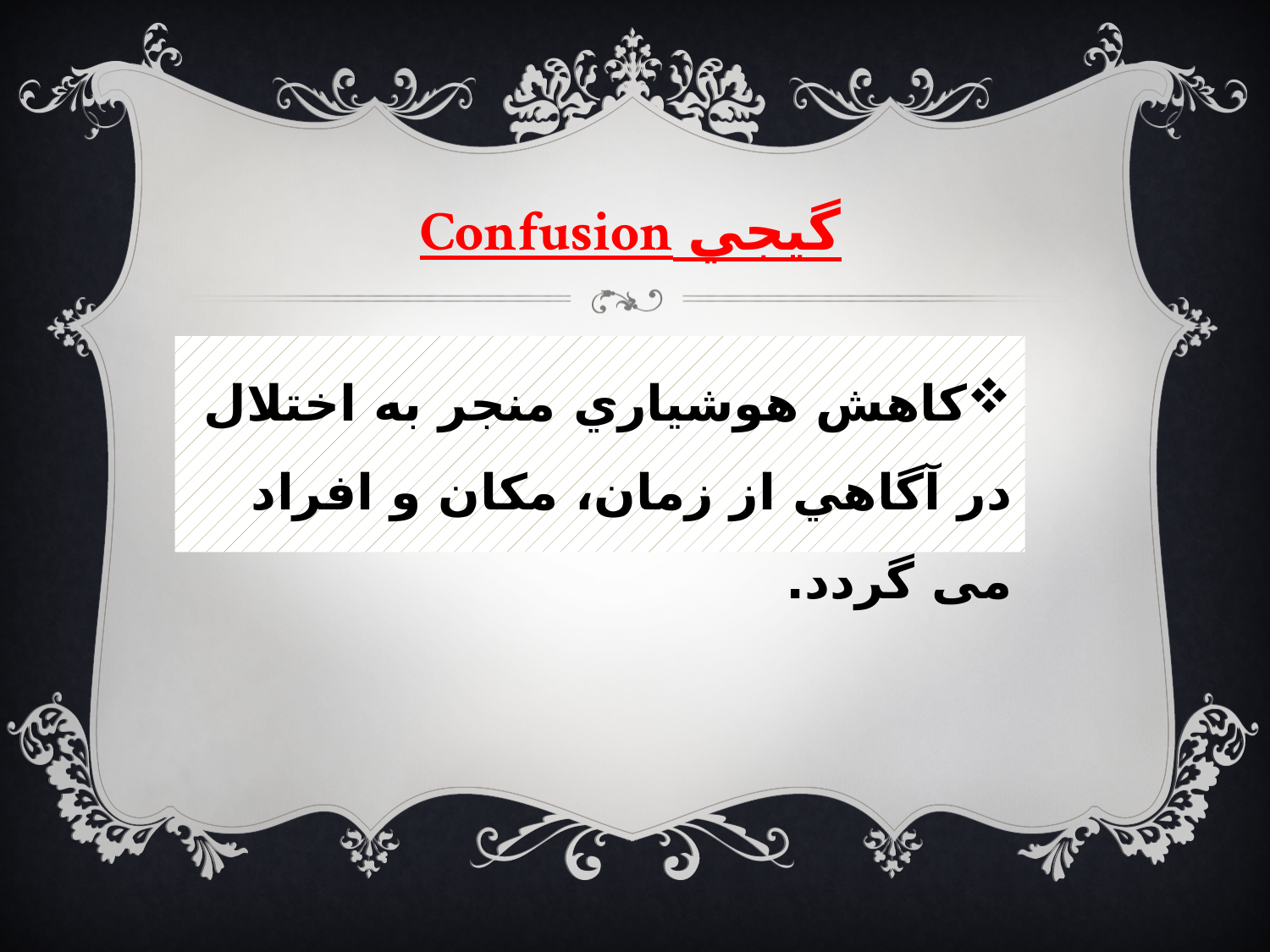

# گيجي Confusion
كاهش هوشياري منجر به اختلال در آگاهي از زمان، مكان و افراد می گردد.